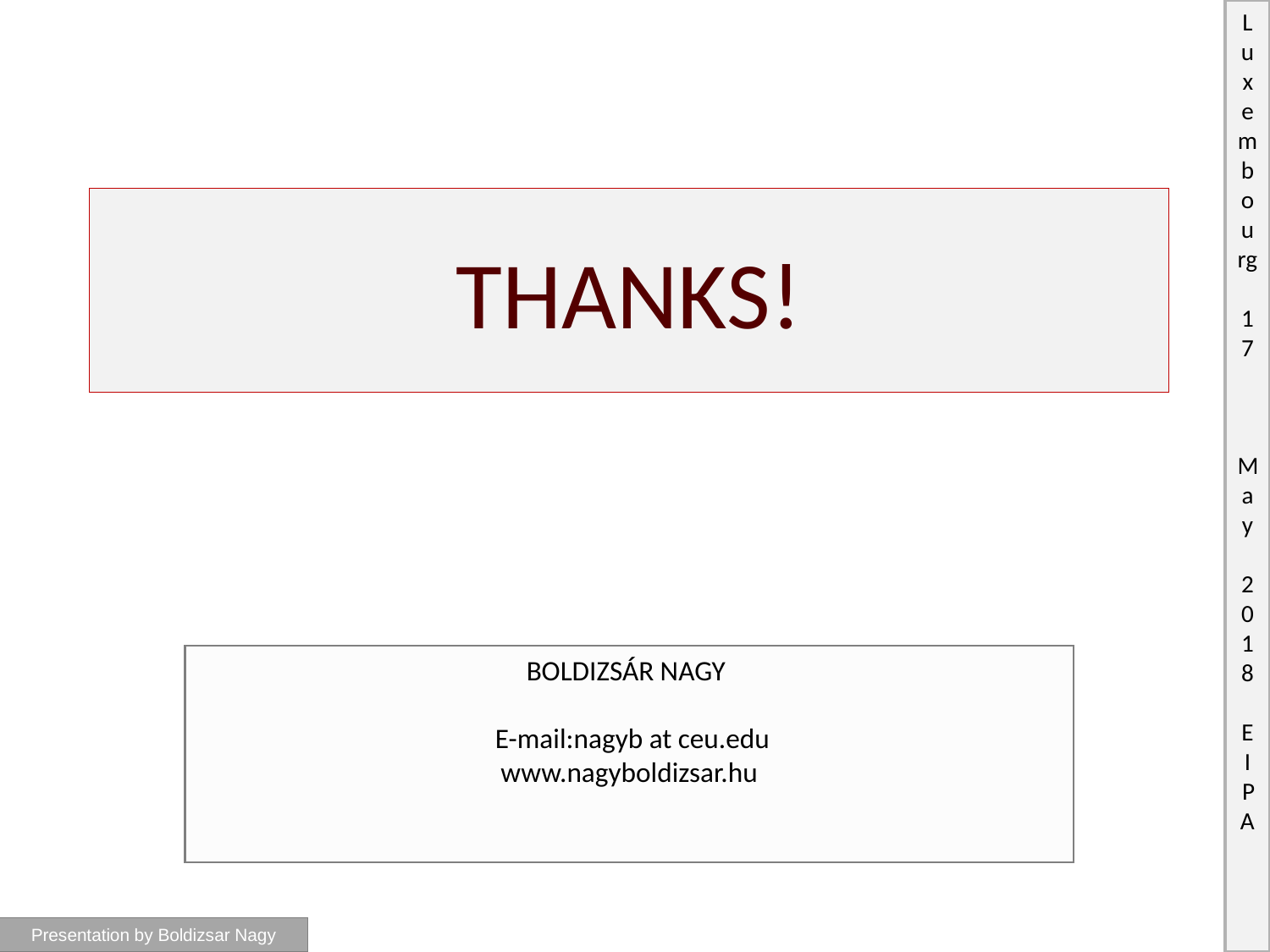

# THANKS!
BOLDIZSÁR NAGY
 E-mail:nagyb at ceu.edu
 www.nagyboldizsar.hu